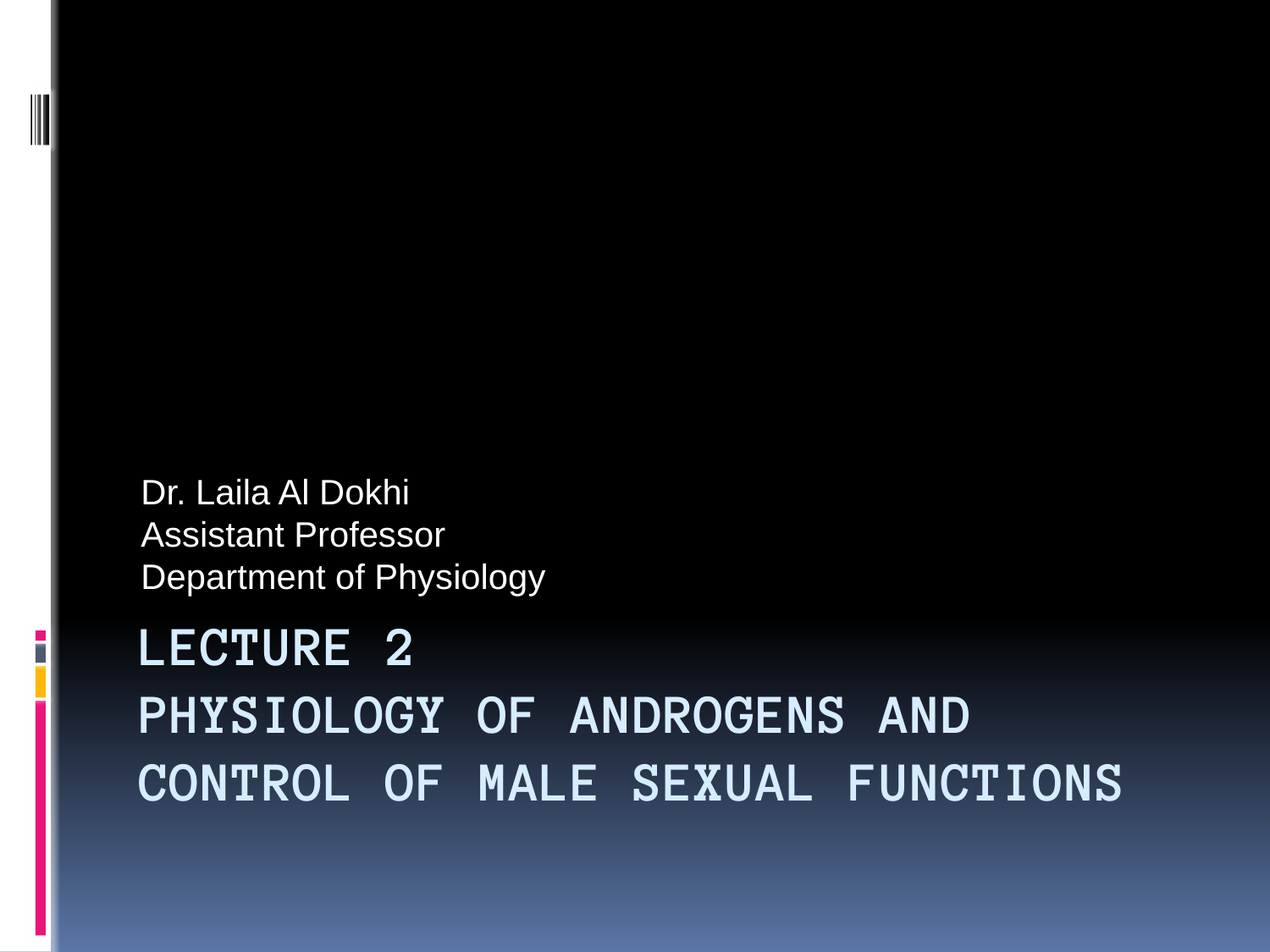

Dr. Laila Al Dokhi
Assistant Professor
Department of Physiology
# Lecture 2 Physiology of androgens and control of male sexual functions